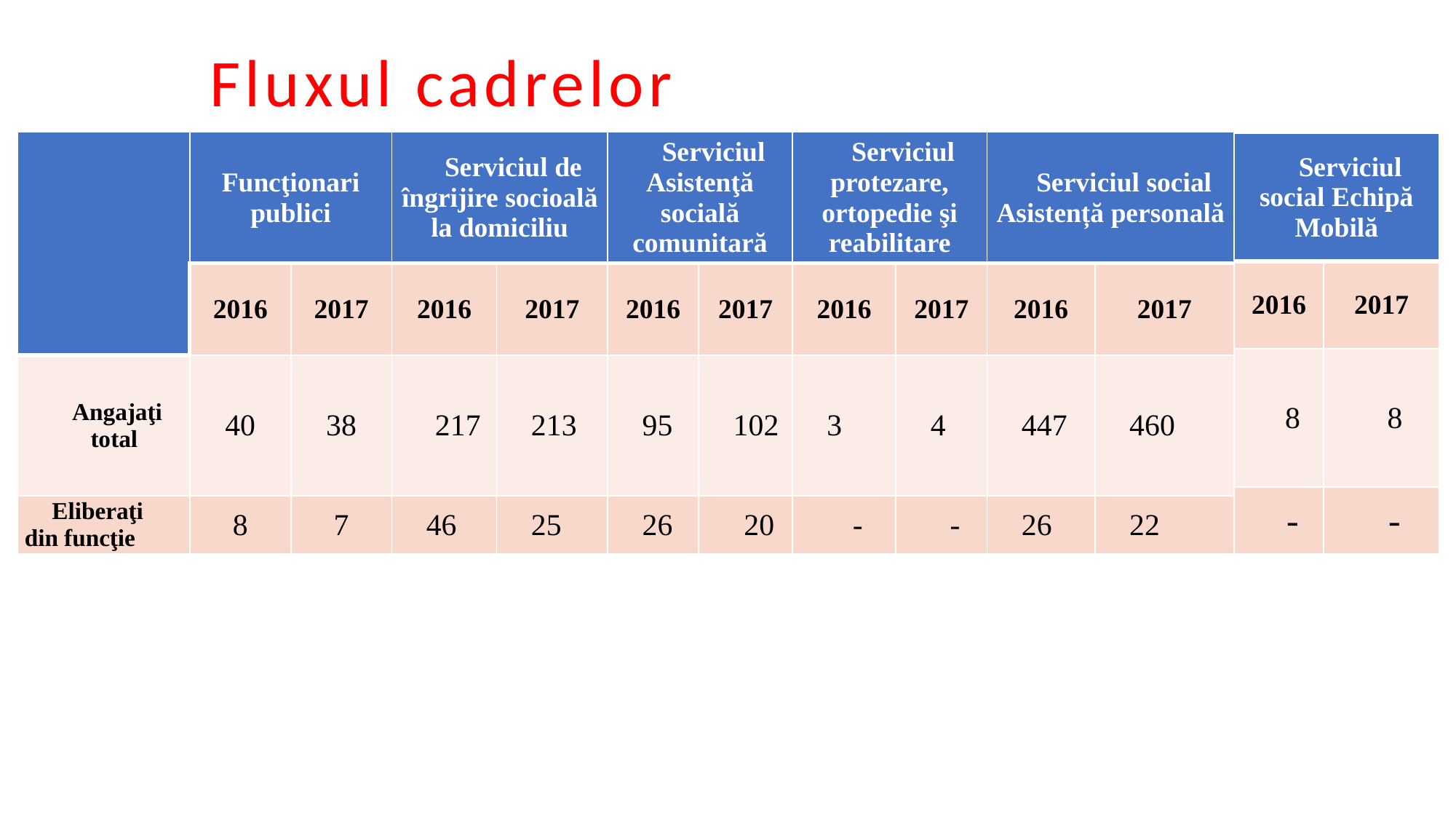

# Fluxul cadrelor
|  | Funcţionari publici |  | Serviciul de îngrijire socioală la domiciliu |  | Serviciul Asistenţă socială comunitară |  | Serviciul protezare, ortopedie şi reabilitare |  | Serviciul social Asistență personală |  |
| --- | --- | --- | --- | --- | --- | --- | --- | --- | --- | --- |
|  | 2016 | 2017 | 2016 | 2017 | 2016 | 2017 | 2016 | 2017 | 2016 | 2017 |
| Angajaţi total | 40 | 38 | 217 | 213 | 95 | 102 | 3 | 4 | 447 | 460 |
| Eliberaţi din funcţie | 8 | 7 | 46 | 25 | 26 | 20 | - | - | 26 | 22 |
| Serviciul social Echipă Mobilă |  |
| --- | --- |
| 2016 | 2017 |
| 8 | 8 |
| - | - |